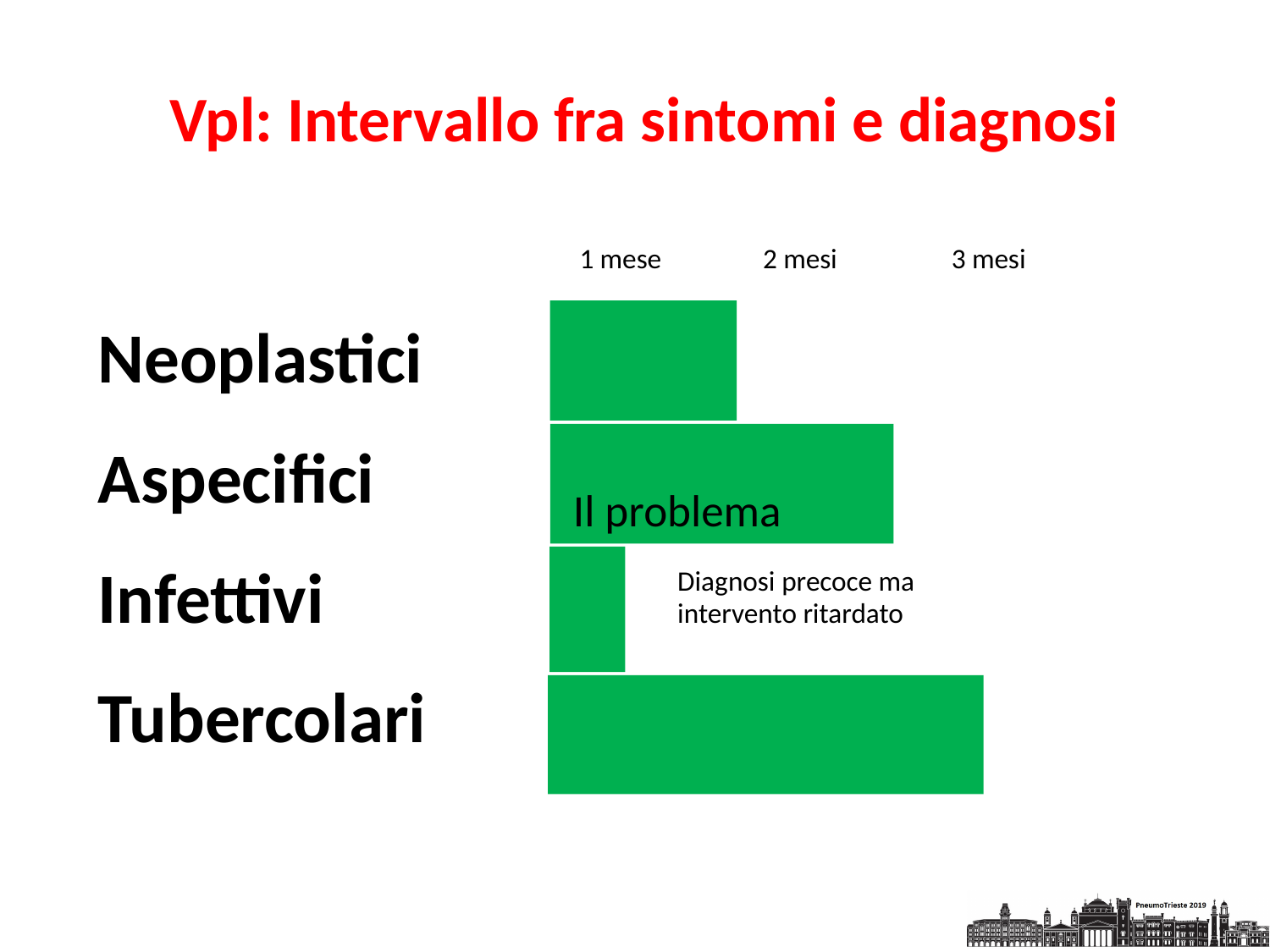

Vpl: Intervallo fra sintomi e diagnosi
1 mese                2 mesi                  3 mesi

Neoplastici
Aspecifici
Infettivi
Tubercolari
 Il problema

Diagnosi precoce ma
intervento ritardato